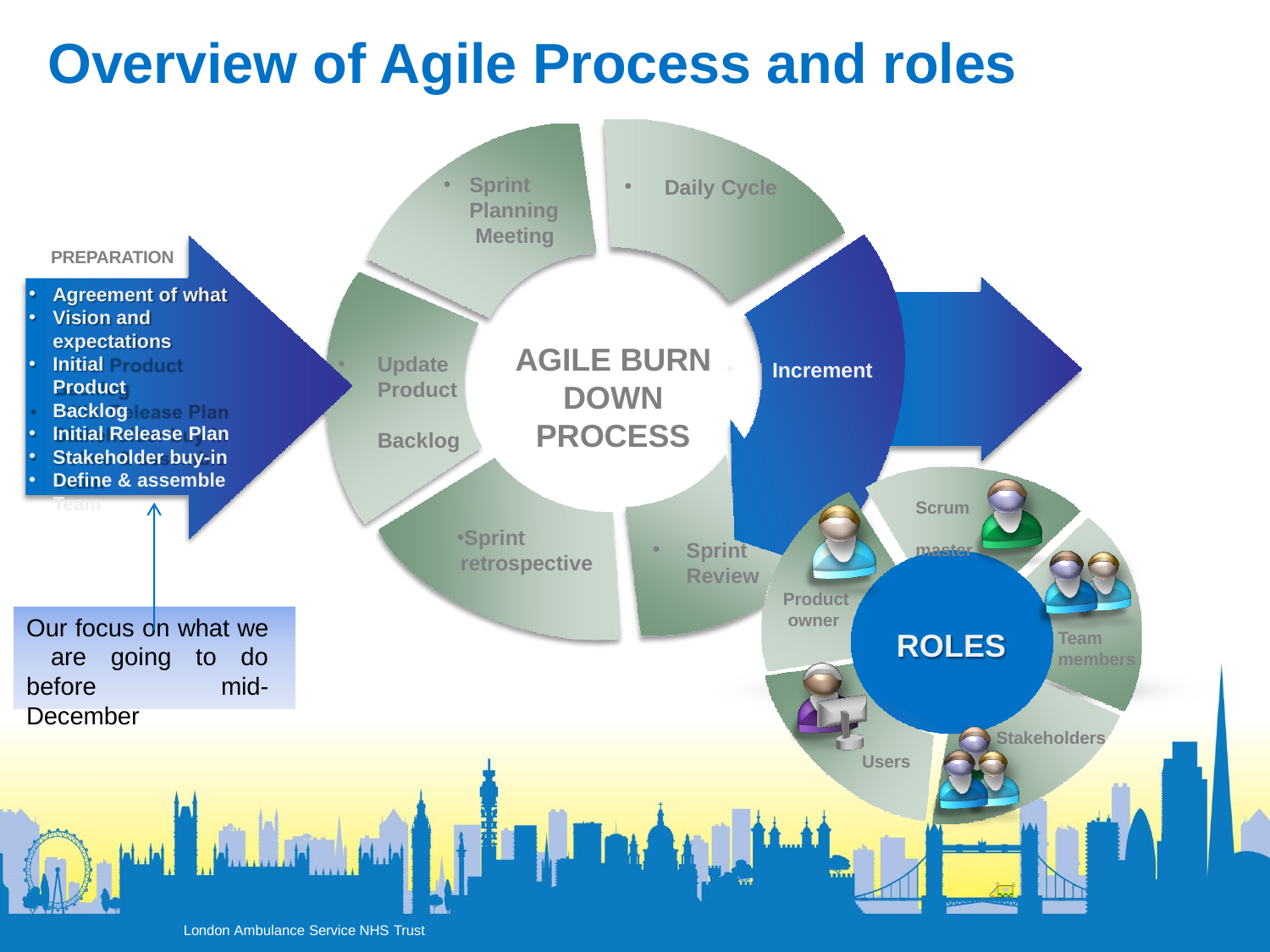

# Overview of Agile Process and roles

Sprint  Planning  Meeting
Daily Cycle
PREPARATION
Agreement of what
Vision and  expectations
Initial Product  Backlog
Initial Release Plan
Stakeholder buy-in
Define & assemble
Team

AGILE BURN  DOWN  PROCESS

Update  Product  Backlog
Increment

Scrum  master

Sprint  retrospective

Sprint  Review

Product  owner

Our focus on what we  are going to do before  mid-December

ROLES
Team  members

Stakeholders

Users

18
London Ambulance Service NHS Trust